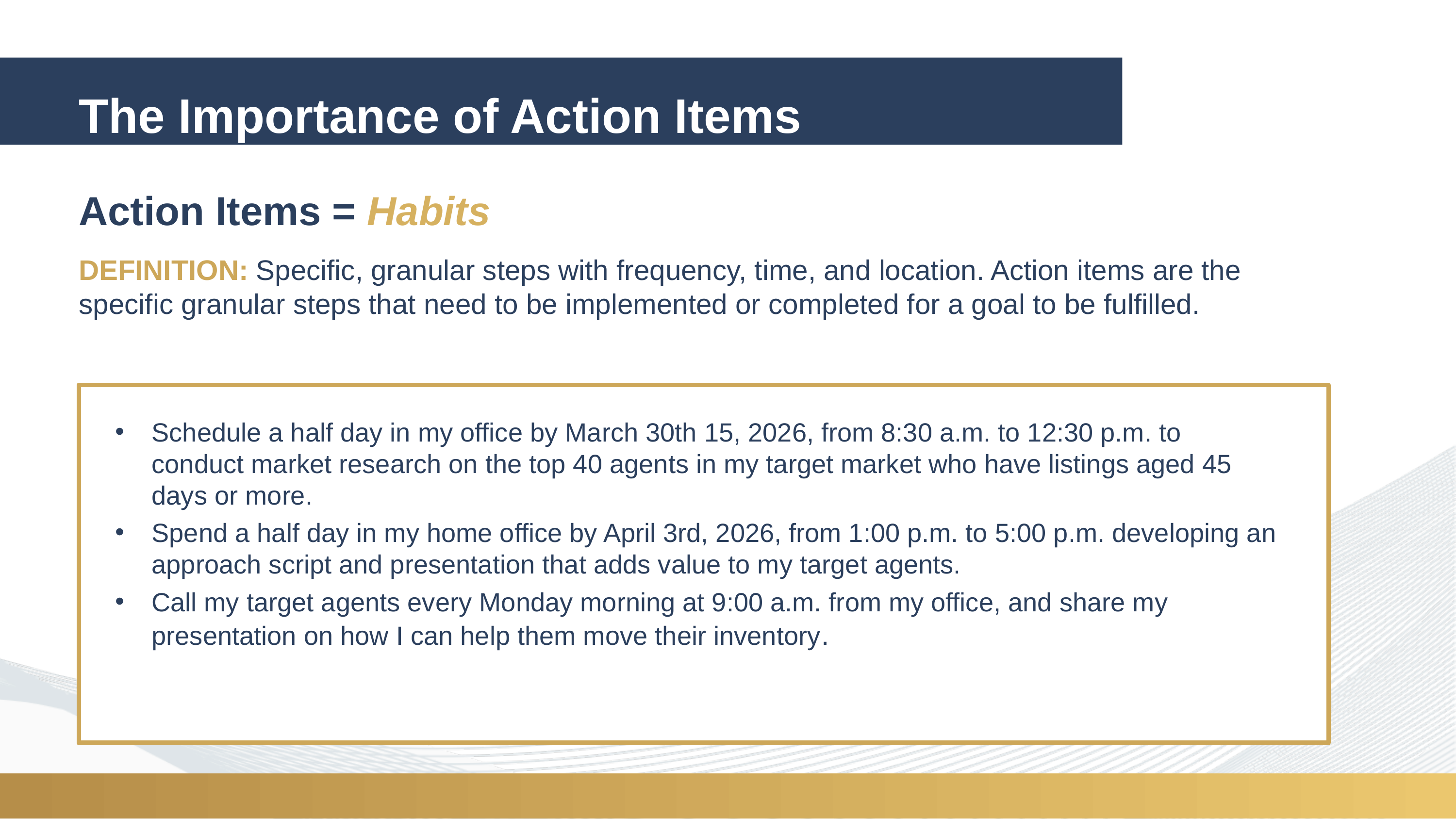

The Importance of Action Items
Action Items = Habits
DEFINITION: Specific, granular steps with frequency, time, and location. Action items are the specific granular steps that need to be implemented or completed for a goal to be fulfilled.

Schedule a half day in my office by March 30th 15, 2026, from 8:30 a.m. to 12:30 p.m. to conduct market research on the top 40 agents in my target market who have listings aged 45 days or more.
Spend a half day in my home office by April 3rd, 2026, from 1:00 p.m. to 5:00 p.m. developing an approach script and presentation that adds value to my target agents.
Call my target agents every Monday morning at 9:00 a.m. from my office, and share my presentation on how I can help them move their inventory.